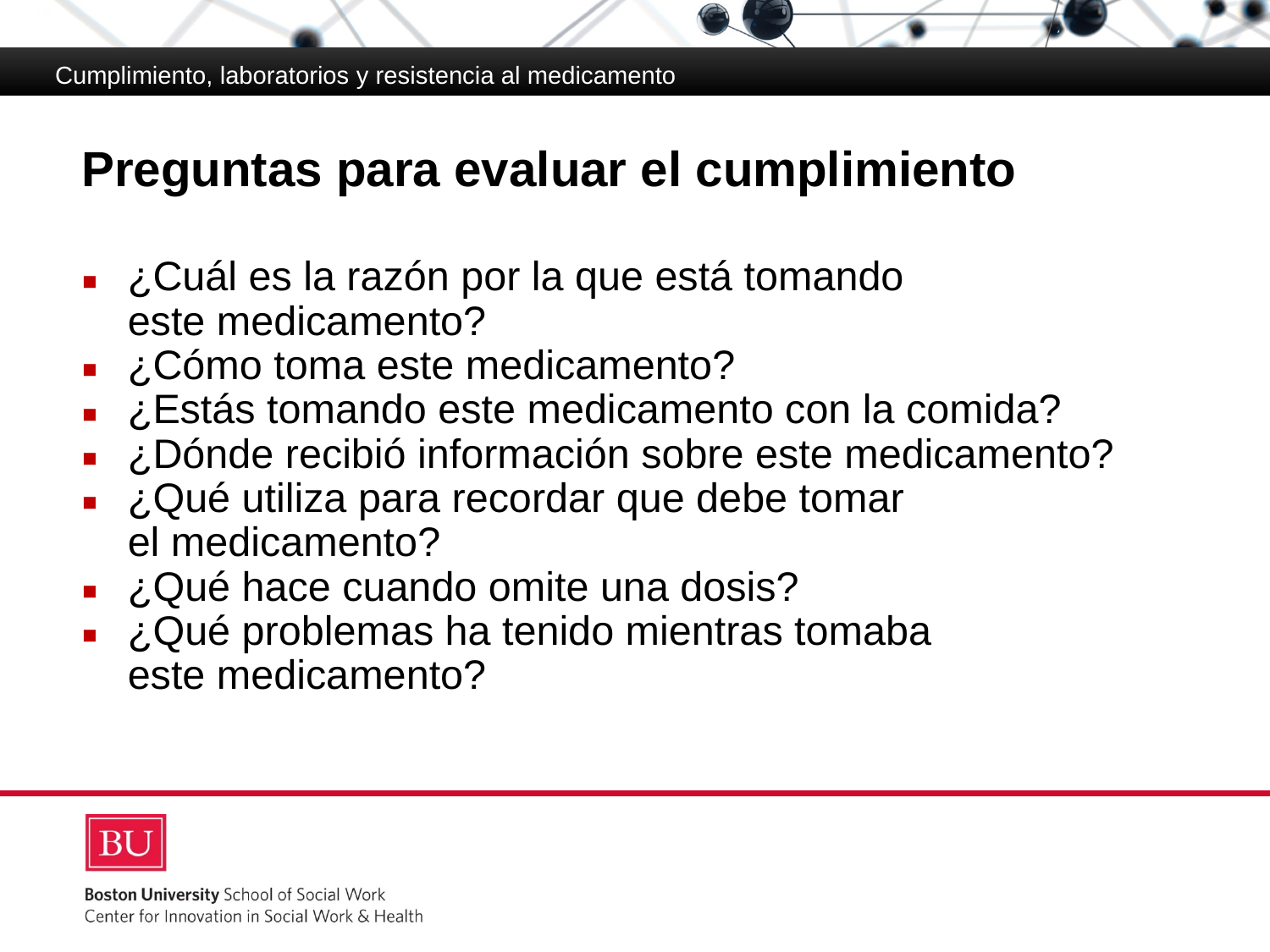

Cumplimiento, laboratorios y resistencia al medicamento
# Preguntas para evaluar el cumplimiento
¿Cuál es la razón por la que está tomando
este medicamento?
¿Cómo toma este medicamento?
¿Estás tomando este medicamento con la comida?
¿Dónde recibió información sobre este medicamento?
¿Qué utiliza para recordar que debe tomar
el medicamento?
¿Qué hace cuando omite una dosis?
¿Qué problemas ha tenido mientras tomaba
este medicamento?